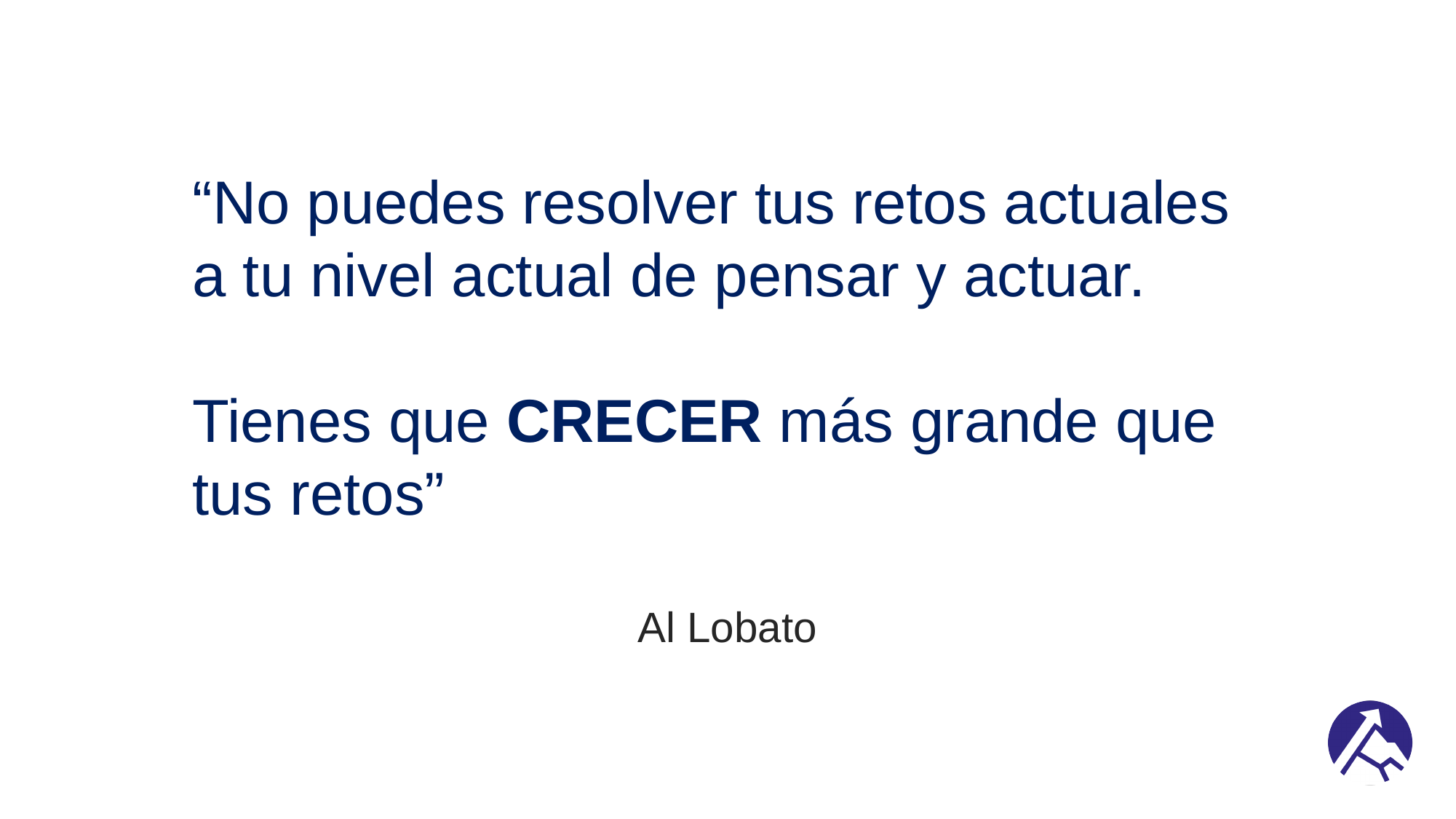

“No puedes resolver tus retos actuales a tu nivel actual de pensar y actuar.

Tienes que CRECER más grande que tus retos”

Al Lobato